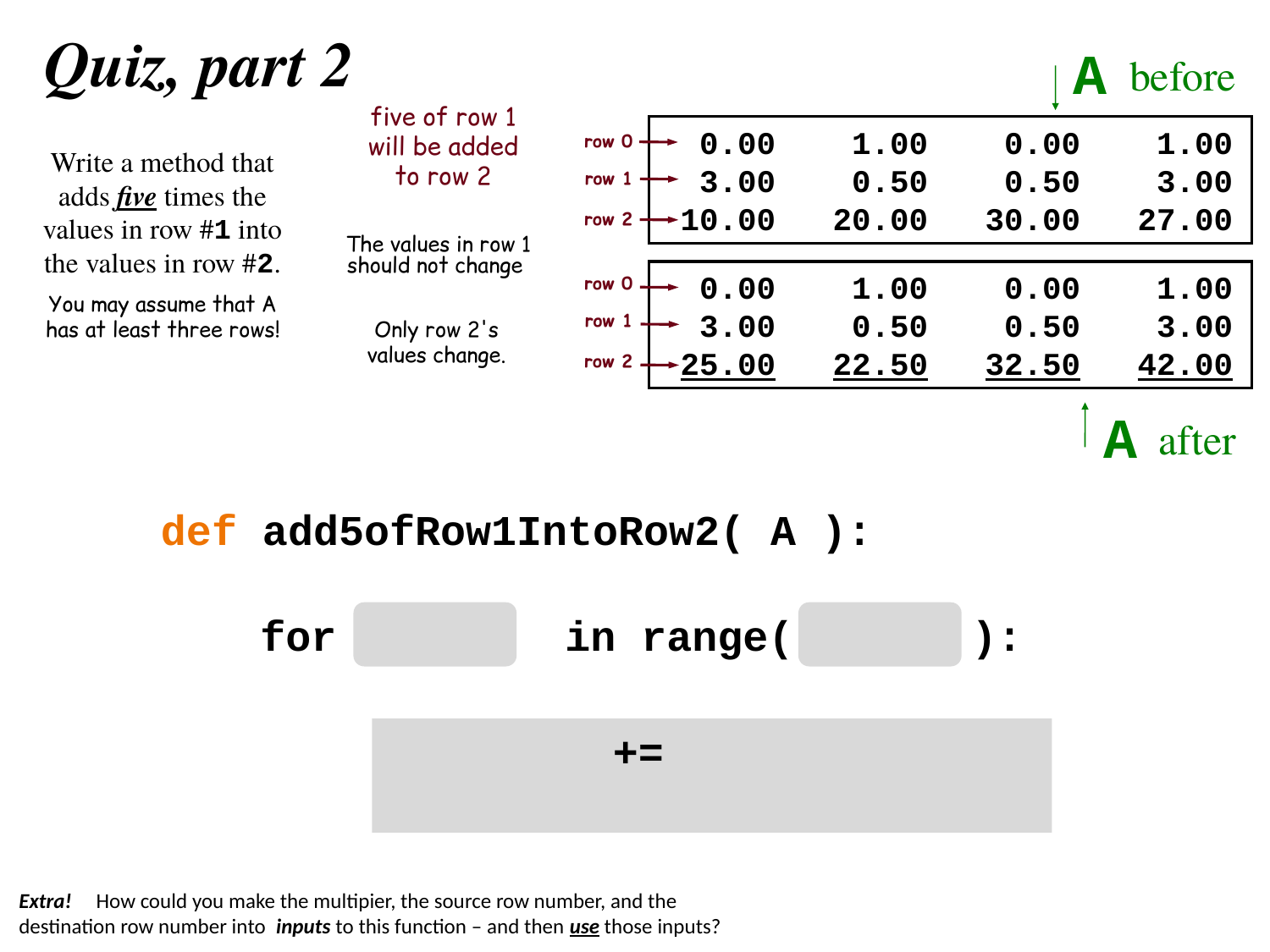

Quiz, part 2
A
before

five of row 1 will be added to row 2
  0.00    1.00    0.00    1.00
  3.00    0.50    0.50    3.00
 10.00   20.00   30.00   27.00
row 0
Write a method that adds five times the values in row #1 into the values in row #2.

row 1

row 2

 The values in row 1
should not change
  0.00    1.00    0.00    1.00
  3.00    0.50    0.50    3.00
 25.00   22.50   32.50   42.00
row 0
You may assume that A has at least three rows!

row 1
Only row 2's values change.

row 2

A

after
def add5ofRow1IntoRow2( A ):
for  ____   in range(       ):

         +=
Extra!     How could you make the multipier, the source row number, and the destination row number into  inputs to this function – and then use those inputs?